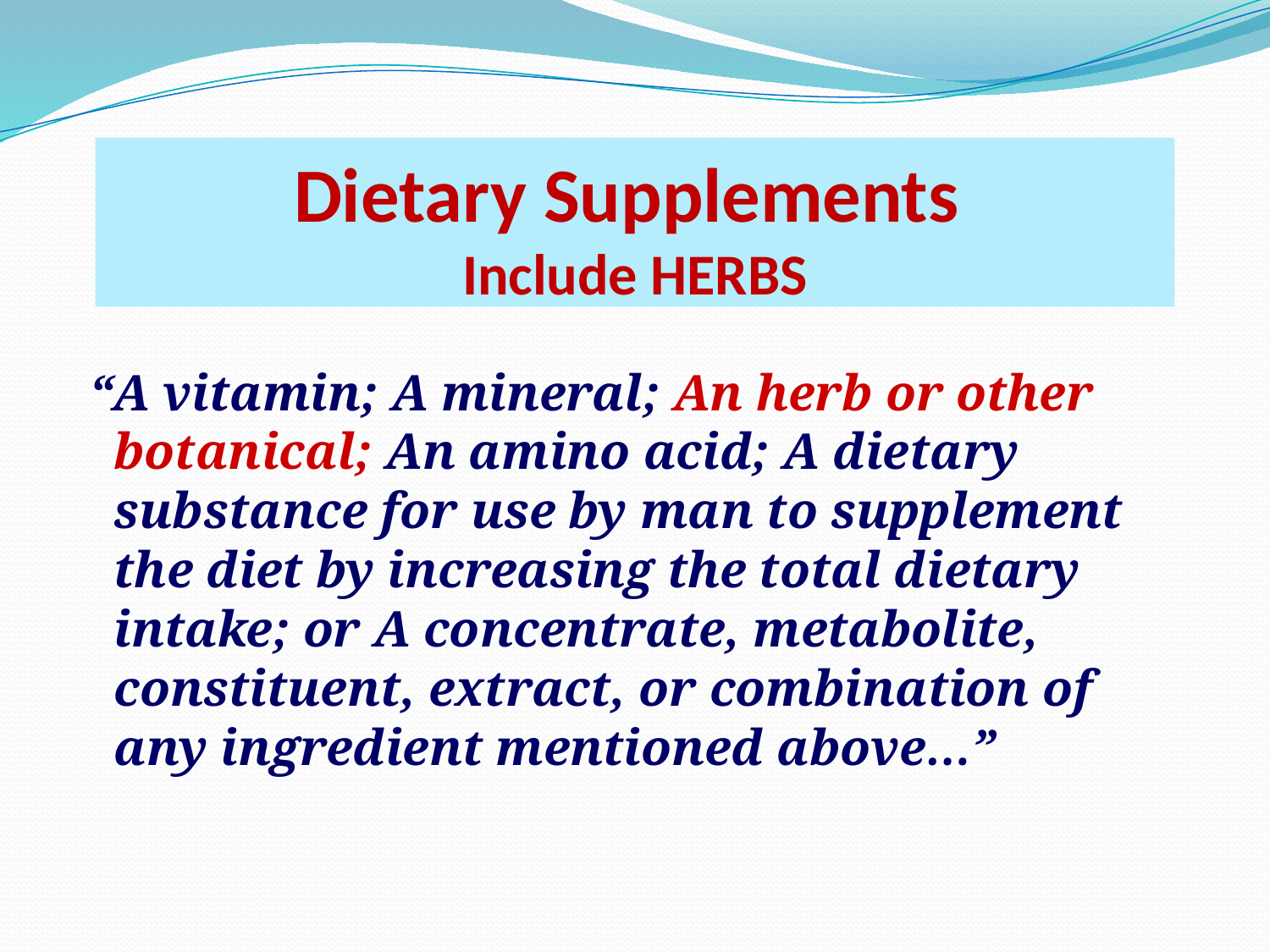

# Dietary Supplements Include HERBS

 “A vitamin; A mineral; An herb or other botanical; An amino acid; A dietary substance for use by man to supplement the diet by increasing the total dietary intake; or A concentrate, metabolite, constituent, extract, or combination of any ingredient mentioned above…”